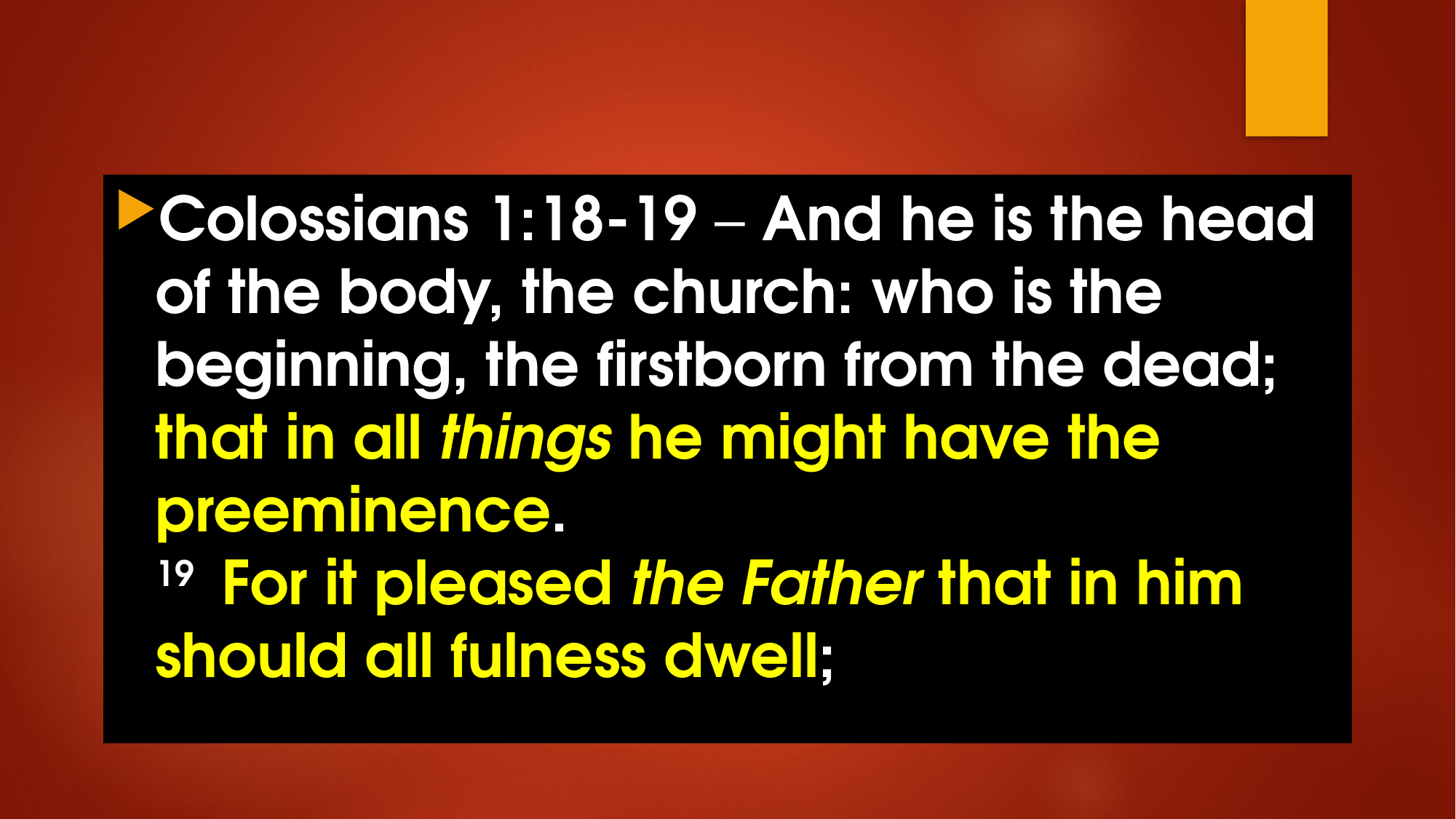

Colossians 1:18-19 – And he is the head of the body, the church: who is the beginning, the firstborn from the dead; that in all things he might have the preeminence.
19  For it pleased the Father that in him should all fulness dwell;